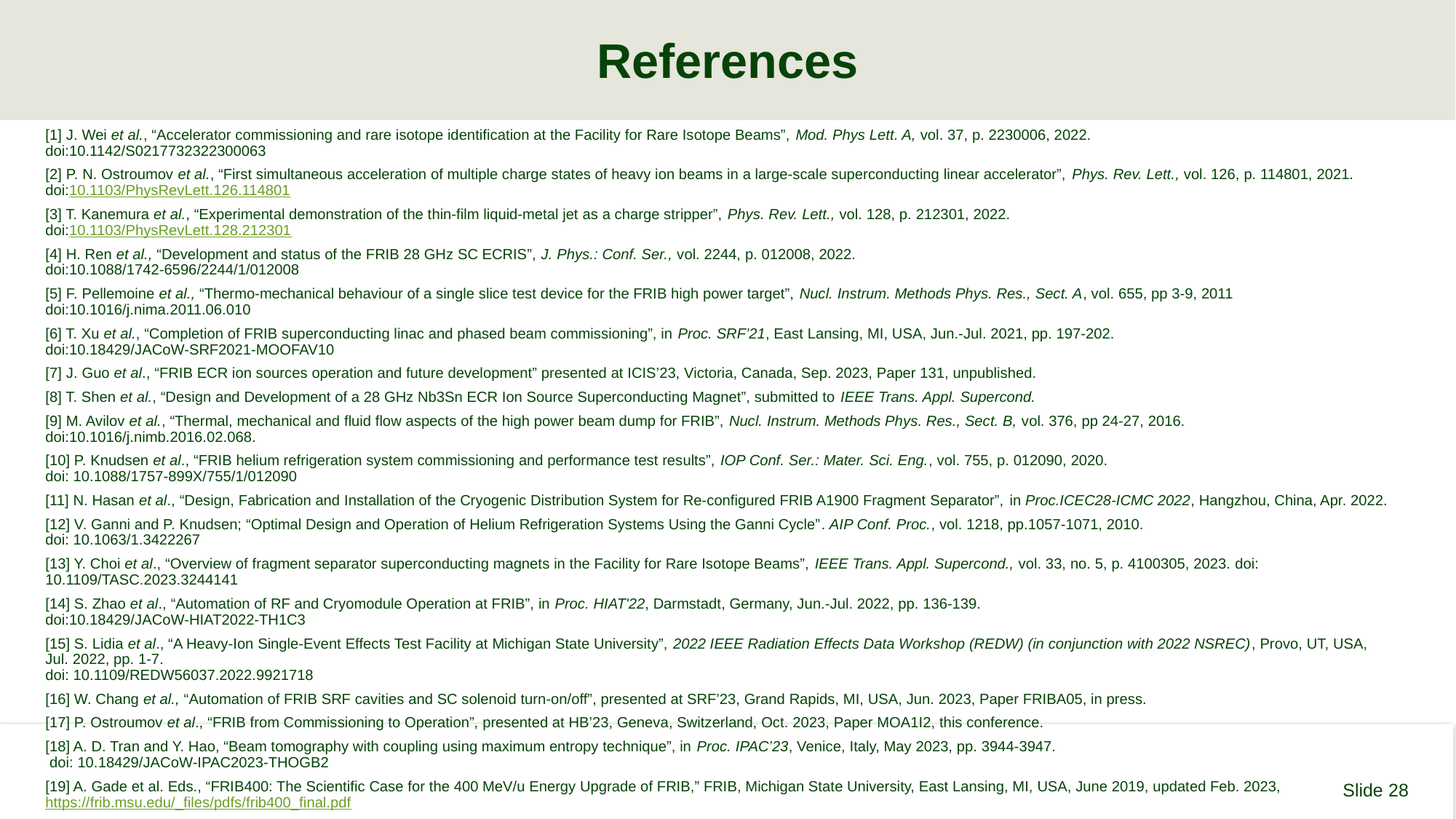

# References
[1] J. Wei et al., “Accelerator commissioning and rare isotope identification at the Facility for Rare Isotope Beams”, Mod. Phys Lett. A, vol. 37, p. 2230006, 2022.
doi:10.1142/S0217732322300063
[2] P. N. Ostroumov et al., “First simultaneous acceleration of multiple charge states of heavy ion beams in a large-scale superconducting linear accelerator”, Phys. Rev. Lett., vol. 126, p. 114801, 2021.
doi:10.1103/PhysRevLett.126.114801
[3] T. Kanemura et al., “Experimental demonstration of the thin-film liquid-metal jet as a charge stripper”, Phys. Rev. Lett., vol. 128, p. 212301, 2022.
doi:10.1103/PhysRevLett.128.212301
[4] H. Ren et al., “Development and status of the FRIB 28 GHz SC ECRIS”, J. Phys.: Conf. Ser., vol. 2244, p. 012008, 2022.
doi:10.1088/1742-6596/2244/1/012008
[5] F. Pellemoine et al., “Thermo-mechanical behaviour of a single slice test device for the FRIB high power target”, Nucl. Instrum. Methods Phys. Res., Sect. A, vol. 655, pp 3-9, 2011 doi:10.1016/j.nima.2011.06.010
[6] T. Xu et al., “Completion of FRIB superconducting linac and phased beam commissioning”, in Proc. SRF’21, East Lansing, MI, USA, Jun.-Jul. 2021, pp. 197-202.
doi:10.18429/JACoW-SRF2021-MOOFAV10
[7] J. Guo et al., “FRIB ECR ion sources operation and future development” presented at ICIS’23, Victoria, Canada, Sep. 2023, Paper 131, unpublished.
[8] T. Shen et al., “Design and Development of a 28 GHz Nb3Sn ECR Ion Source Superconducting Magnet”, submitted to IEEE Trans. Appl. Supercond.
[9] M. Avilov et al., “Thermal, mechanical and fluid flow aspects of the high power beam dump for FRIB”, Nucl. Instrum. Methods Phys. Res., Sect. B, vol. 376, pp 24-27, 2016. doi:10.1016/j.nimb.2016.02.068.
[10] P. Knudsen et al., “FRIB helium refrigeration system commissioning and performance test results”, IOP Conf. Ser.: Mater. Sci. Eng., vol. 755, p. 012090, 2020.
doi: 10.1088/1757-899X/755/1/012090
[11] N. Hasan et al., “Design, Fabrication and Installation of the Cryogenic Distribution System for Re-configured FRIB A1900 Fragment Separator”, in Proc.ICEC28-ICMC 2022, Hangzhou, China, Apr. 2022.
[12] V. Ganni and P. Knudsen; “Optimal Design and Operation of Helium Refrigeration Systems Using the Ganni Cycle”. AIP Conf. Proc., vol. 1218, pp.1057-1071, 2010.
doi: 10.1063/1.3422267
[13] Y. Choi et al., “Overview of fragment separator superconducting magnets in the Facility for Rare Isotope Beams”, IEEE Trans. Appl. Supercond., vol. 33, no. 5, p. 4100305, 2023. doi: 10.1109/TASC.2023.3244141
[14] S. Zhao et al., “Automation of RF and Cryomodule Operation at FRIB”, in Proc. HIAT'22, Darmstadt, Germany, Jun.-Jul. 2022, pp. 136-139.
doi:10.18429/JACoW-HIAT2022-TH1C3
[15] S. Lidia et al., “A Heavy-Ion Single-Event Effects Test Facility at Michigan State University”, 2022 IEEE Radiation Effects Data Workshop (REDW) (in conjunction with 2022 NSREC), Provo, UT, USA, Jul. 2022, pp. 1-7.
doi: 10.1109/REDW56037.2022.9921718
[16] W. Chang et al., “Automation of FRIB SRF cavities and SC solenoid turn-on/off”, presented at SRF’23, Grand Rapids, MI, USA, Jun. 2023, Paper FRIBA05, in press.
[17] P. Ostroumov et al., “FRIB from Commissioning to Operation”, presented at HB’23, Geneva, Switzerland, Oct. 2023, Paper MOA1I2, this conference.
[18] A. D. Tran and Y. Hao, “Beam tomography with coupling using maximum entropy technique”, in Proc. IPAC’23, Venice, Italy, May 2023, pp. 3944-3947.
 doi: 10.18429/JACoW-IPAC2023-THOGB2
[19] A. Gade et al. Eds., “FRIB400: The Scientific Case for the 400 MeV/u Energy Upgrade of FRIB,” FRIB, Michigan State University, East Lansing, MI, USA, June 2019, updated Feb. 2023, 	 https://frib.msu.edu/_files/pdfs/frib400_final.pdf
  Slide 28